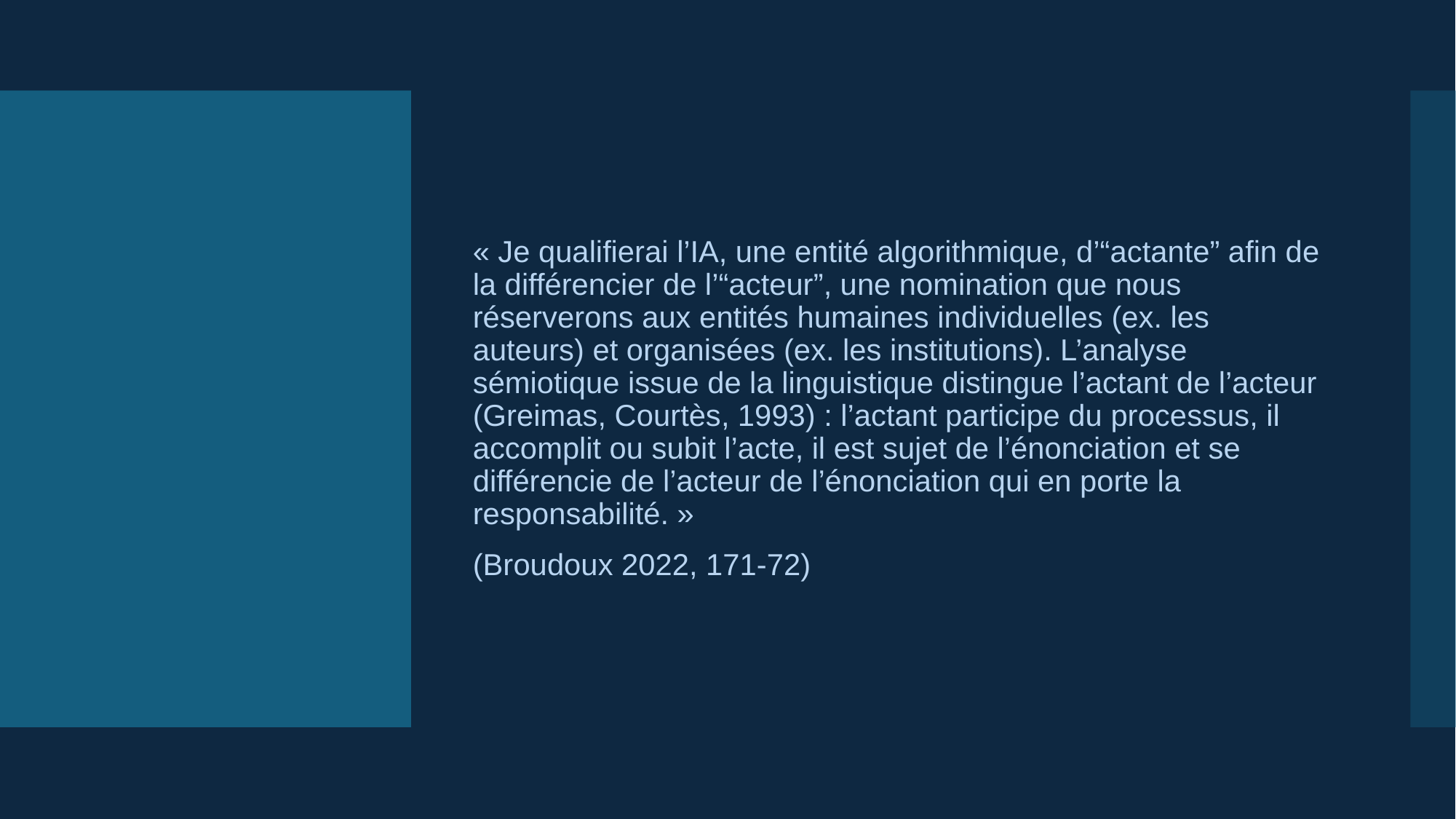

« Je qualifierai l’IA, une entité algorithmique, d’“actante” afin de la différencier de l’“acteur”, une nomination que nous réserverons aux entités humaines individuelles (ex. les auteurs) et organisées (ex. les institutions). L’analyse sémiotique issue de la linguistique distingue l’actant de l’acteur (Greimas, Courtès, 1993) : l’actant participe du processus, il accomplit ou subit l’acte, il est sujet de l’énonciation et se différencie de l’acteur de l’énonciation qui en porte la responsabilité. »
(Broudoux 2022, 171‑72)
#